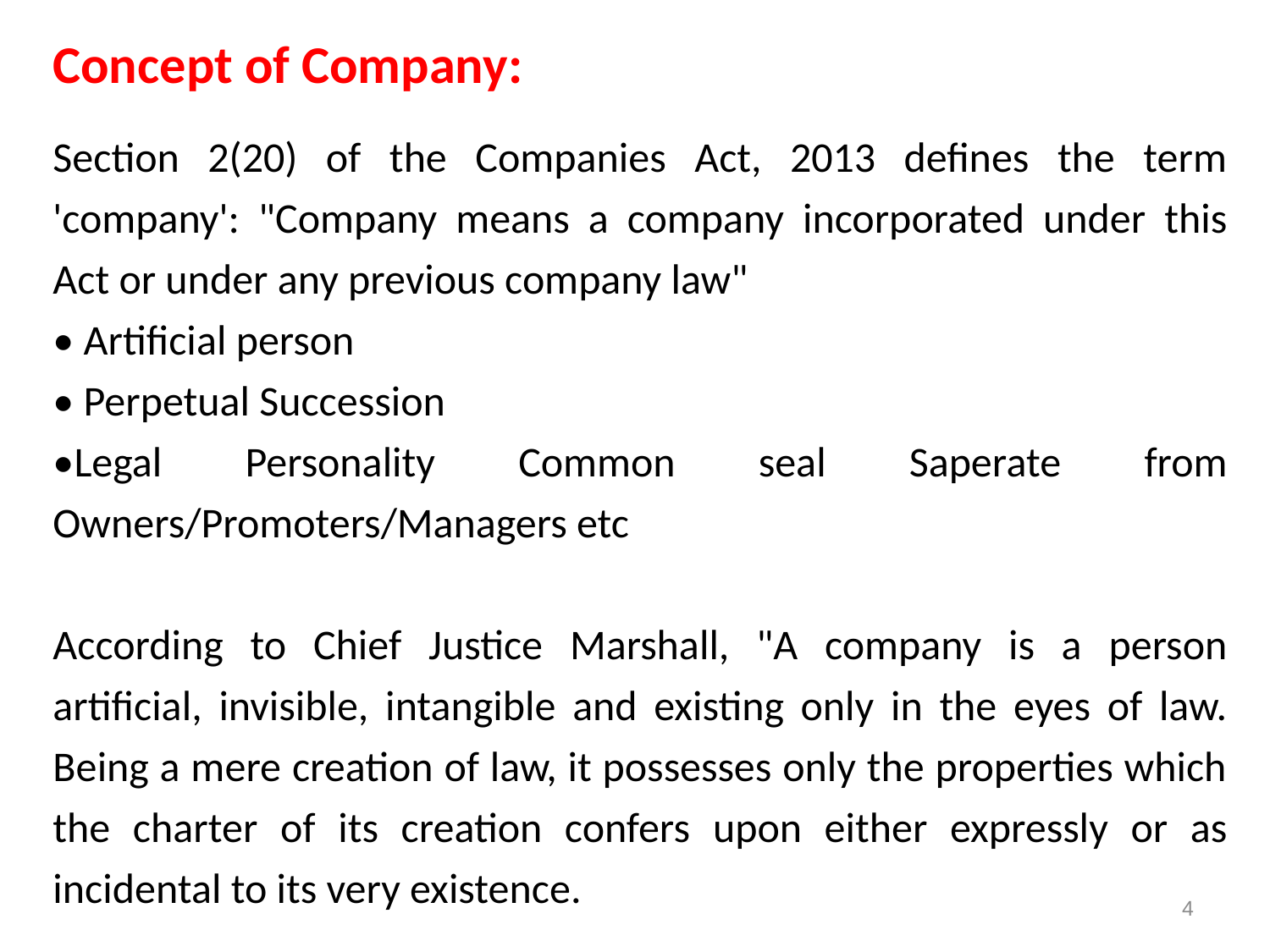

Concept of Company:

Section 2(20) of the Companies Act, 2013 defines the term 'company': "Company means a company incorporated under this Act or under any previous company law"
• Artificial person
• Perpetual Succession
•Legal Personality Common seal Saperate from Owners/Promoters/Managers etc

According to Chief Justice Marshall, "A company is a person artificial, invisible, intangible and existing only in the eyes of law. Being a mere creation of law, it possesses only the properties which the charter of its creation confers upon either expressly or as incidental to its very existence.
4